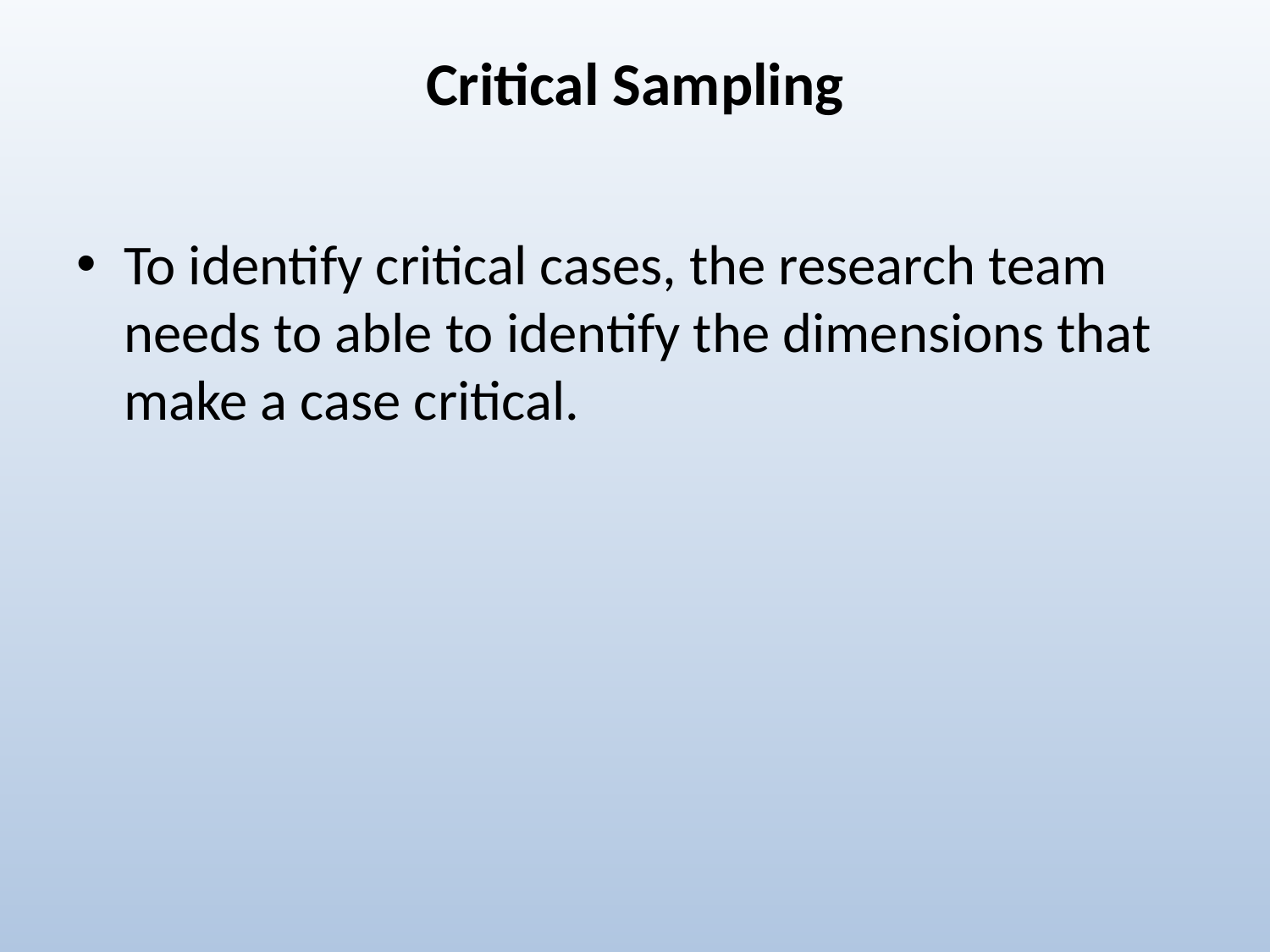

# Critical Sampling
To identify critical cases, the research team needs to able to identify the dimensions that make a case critical.